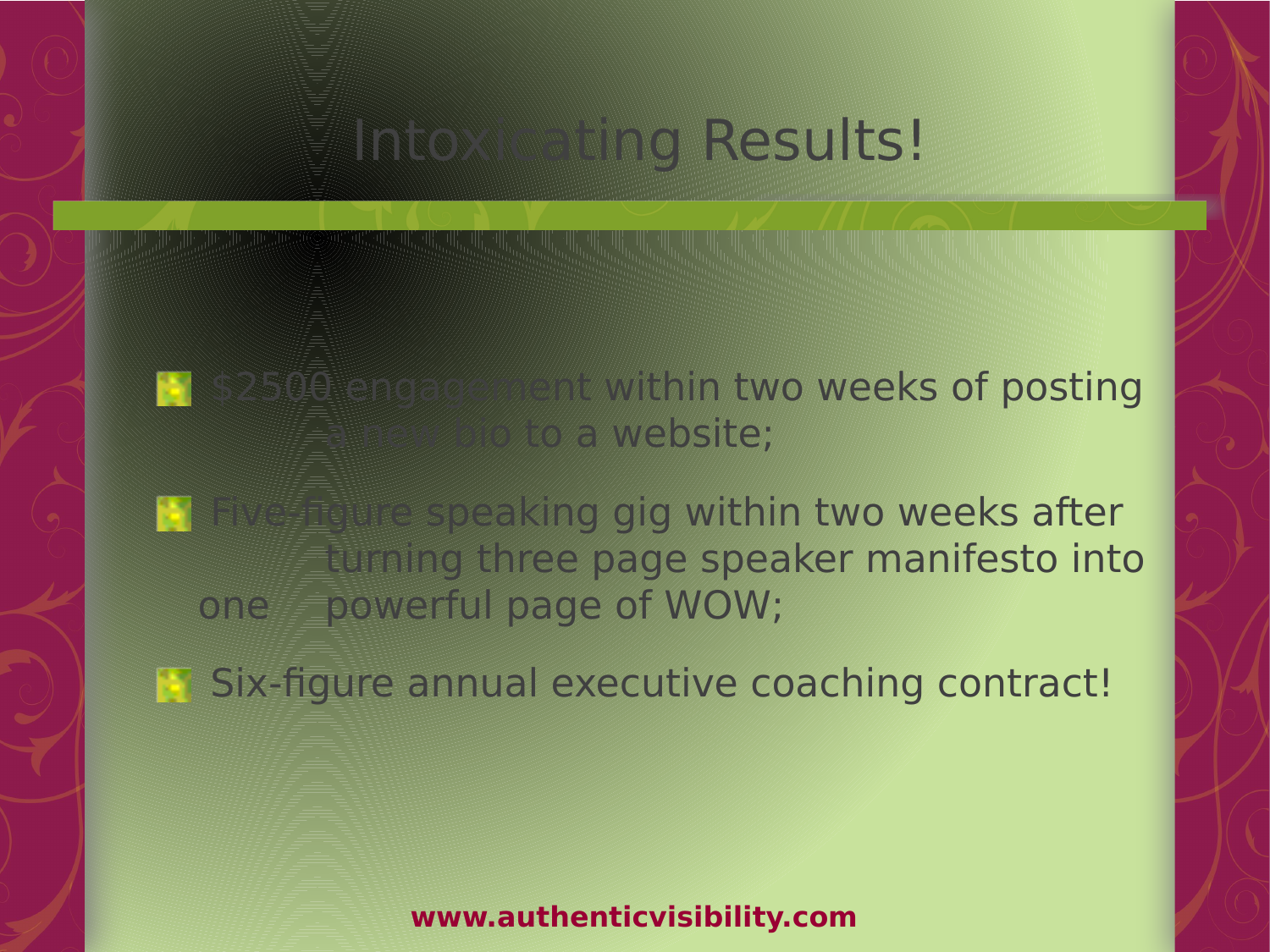

# Intoxicating Results!
 $2500 engagement within two weeks of posting 	a new bio to a website;
 Five-figure speaking gig within two weeks after  	turning three page speaker manifesto into one 	powerful page of WOW;
 Six-figure annual executive coaching contract!